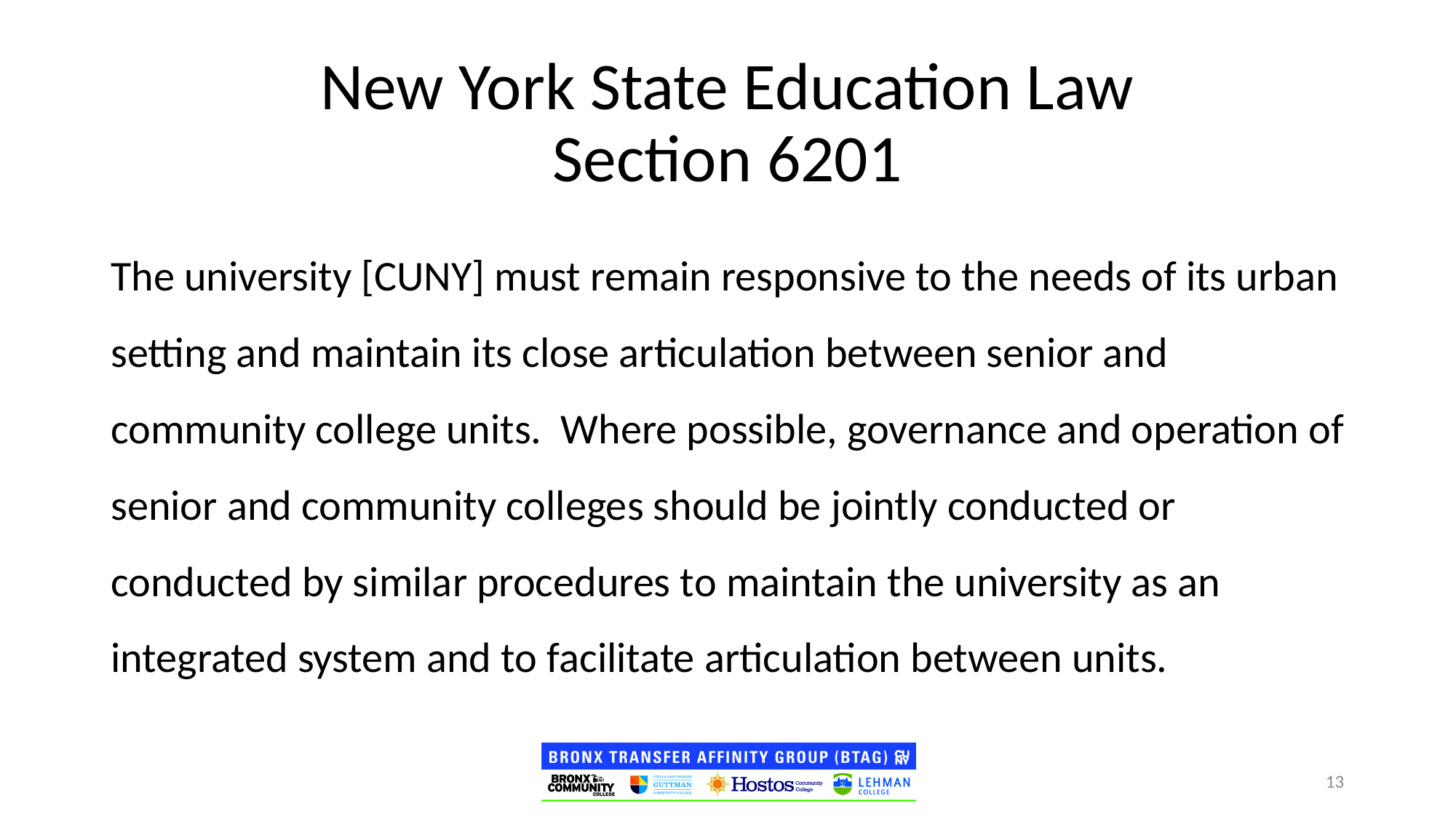

New York State Education Law
Section 6201
The university [CUNY] must remain responsive to the needs of its urban setting and maintain its close articulation between senior and community college units.  Where possible, governance and operation of senior and community colleges should be jointly conducted or conducted by similar procedures to maintain the university as an integrated system and to facilitate articulation between units.
13